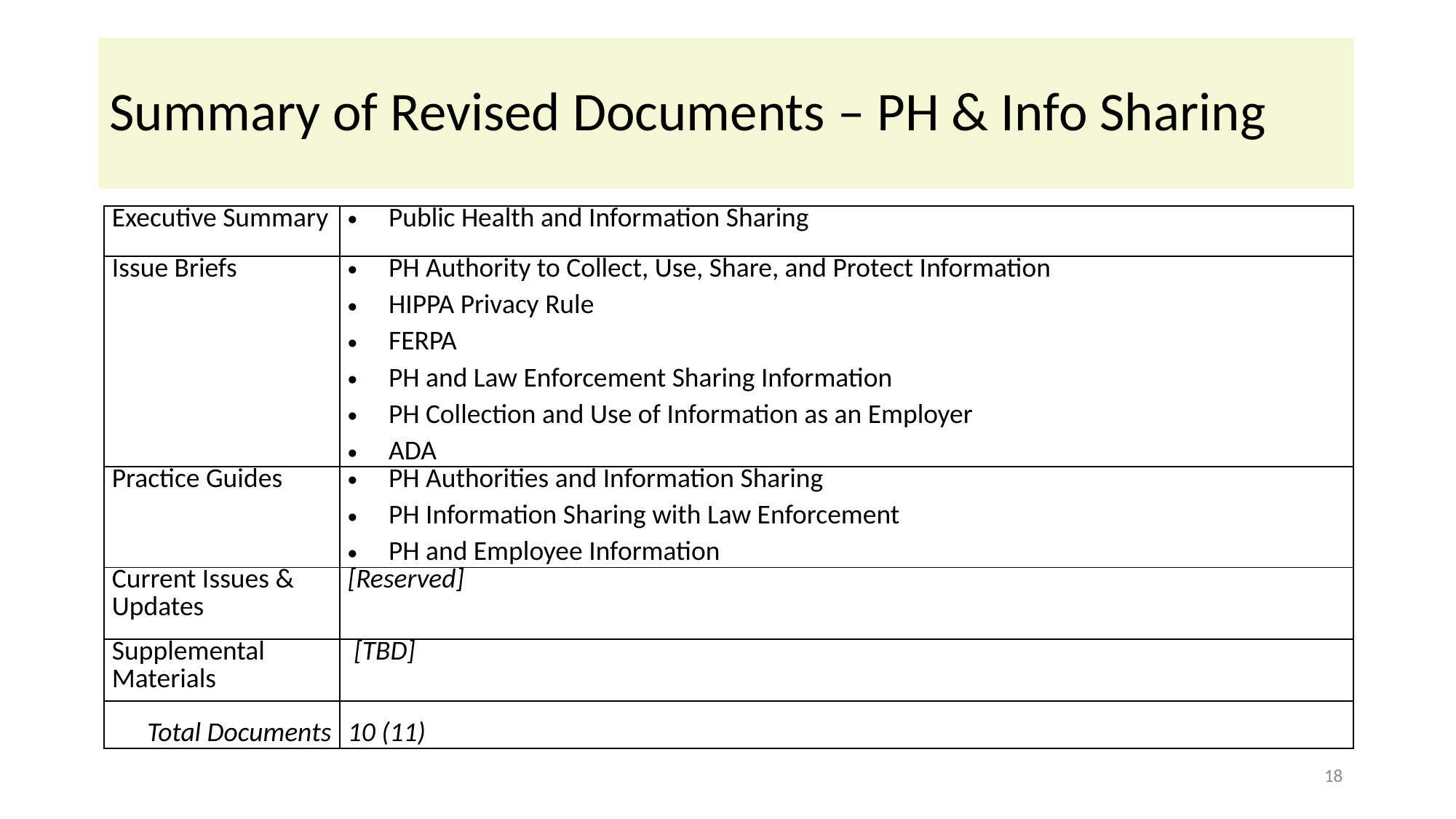

# Summary of Revised Documents – PH & Info Sharing
| Executive Summary | Public Health and Information Sharing |
| --- | --- |
| Issue Briefs | PH Authority to Collect, Use, Share, and Protect Information HIPPA Privacy Rule FERPA PH and Law Enforcement Sharing Information PH Collection and Use of Information as an Employer ADA |
| Practice Guides | PH Authorities and Information Sharing PH Information Sharing with Law Enforcement PH and Employee Information |
| Current Issues & Updates | [Reserved] |
| Supplemental Materials | [TBD] |
| Total Documents | 10 (11) |
18